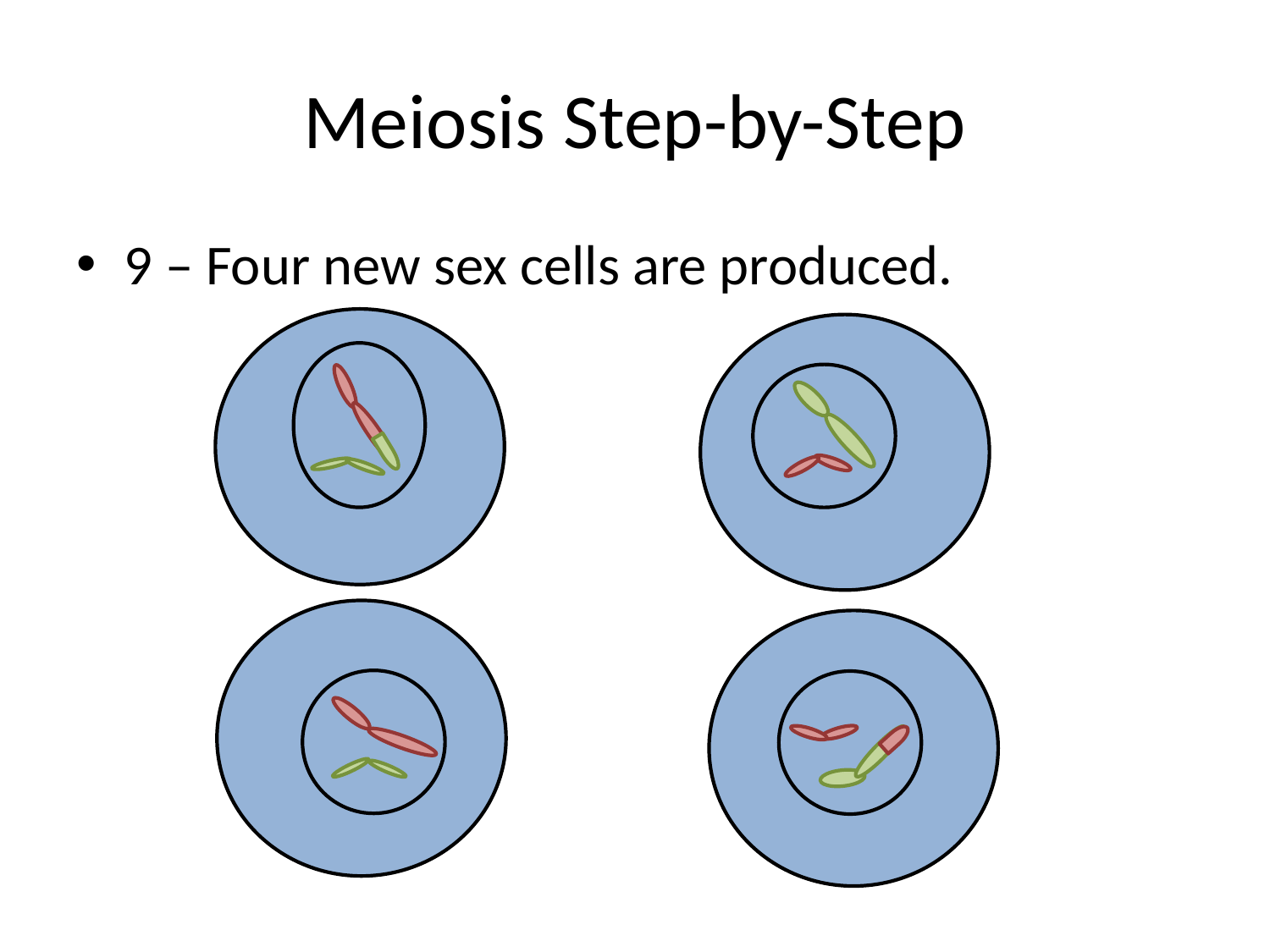

# Meiosis Step-by-Step
9 – Four new sex cells are produced.